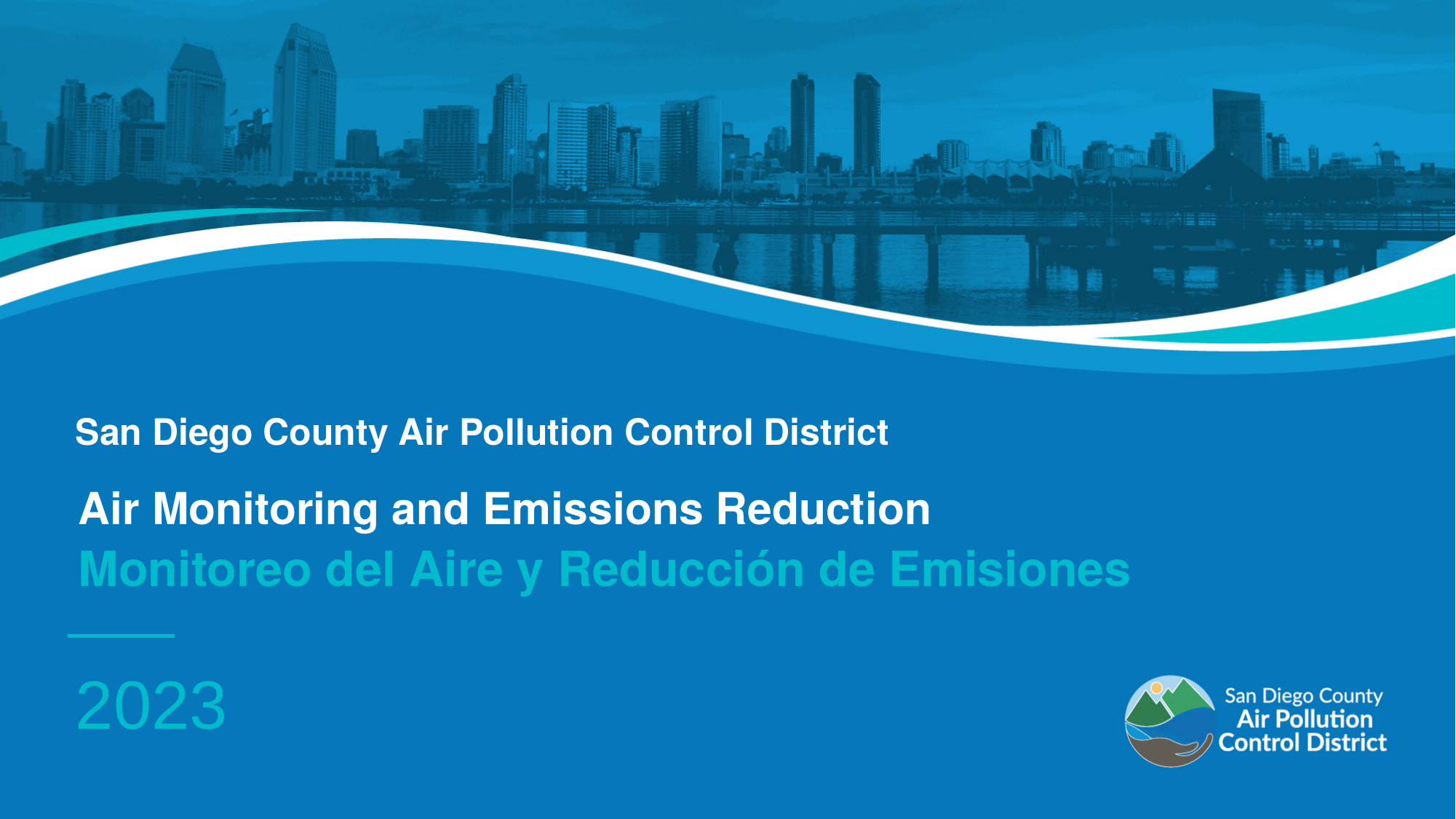

# Air Monitoring and Emissions Reduction
Monitoreo del Aire y Reducción de Emisiones